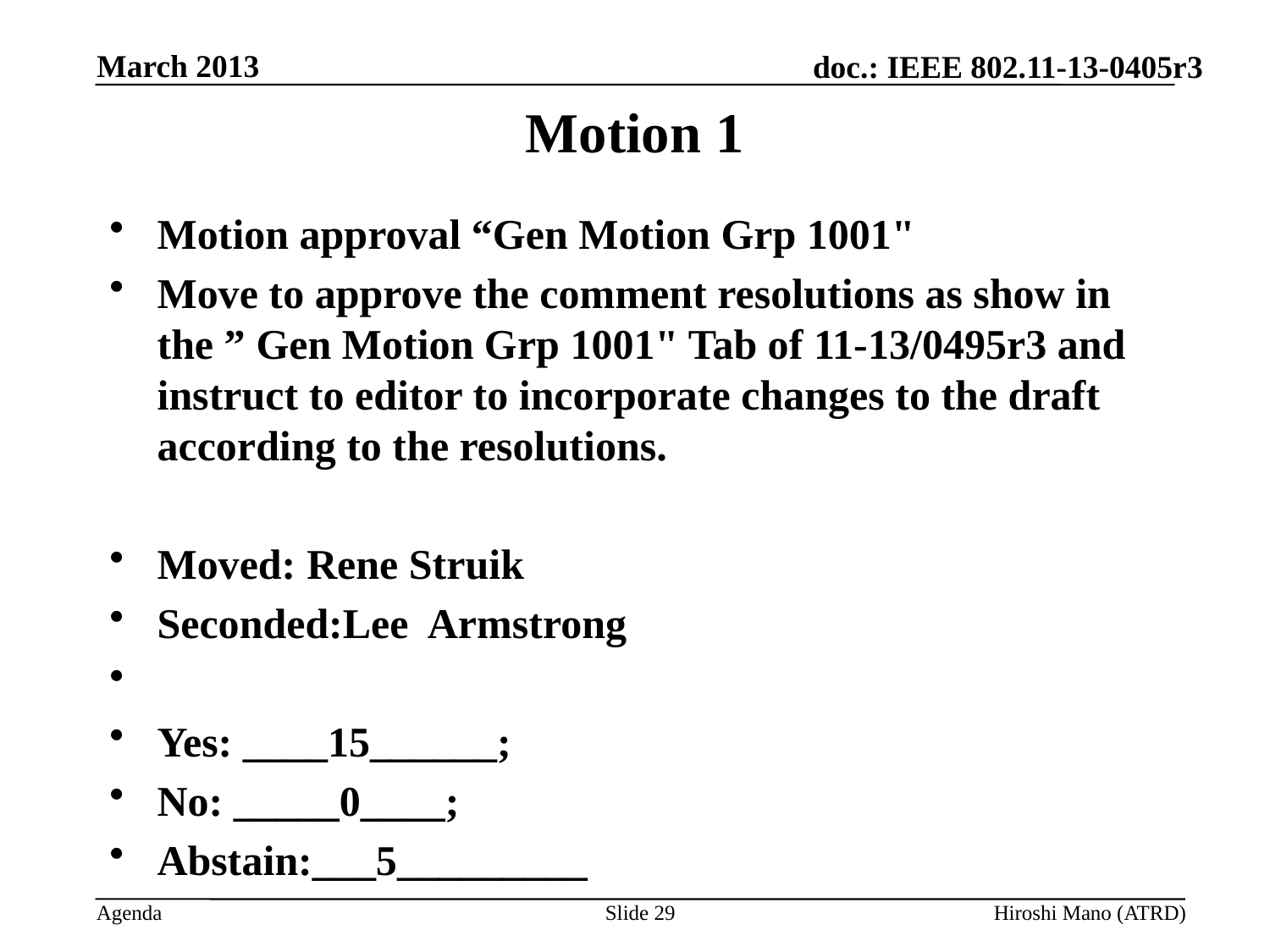

March 2013
# Motion 1
Motion approval “Gen Motion Grp 1001"
Move to approve the comment resolutions as show in the ” Gen Motion Grp 1001" Tab of 11-13/0495r3 and instruct to editor to incorporate changes to the draft according to the resolutions.

Moved: Rene Struik
Seconded:Lee  Armstrong

Yes: ____15______;
No: _____0____;
Abstain:___5_________

Slide 29
Hiroshi Mano (ATRD)